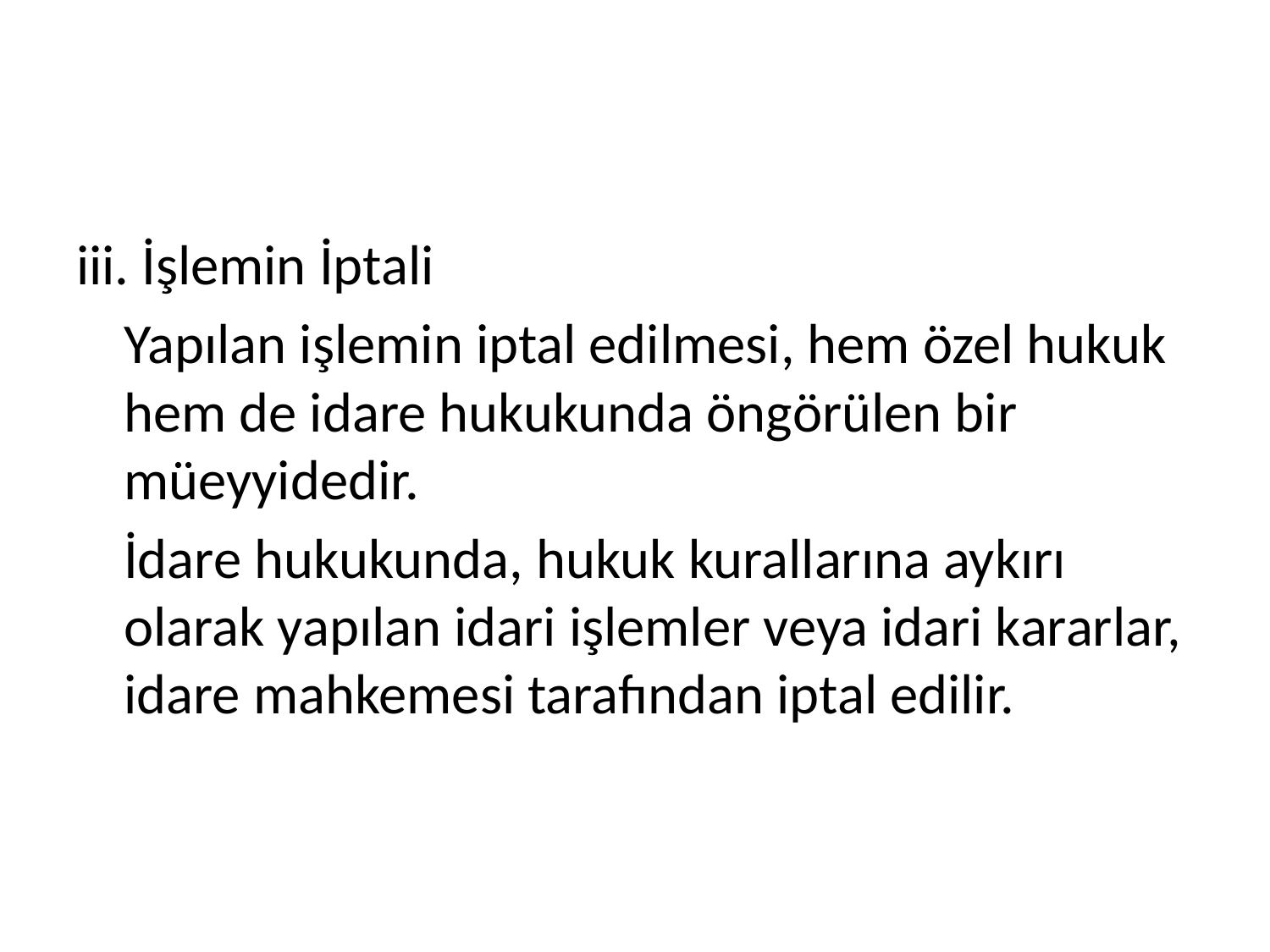

#
iii. İşlemin İptali
	Yapılan işlemin iptal edilmesi, hem özel hukuk hem de idare hukukunda öngörülen bir müeyyidedir.
	İdare hukukunda, hukuk kurallarına aykırı olarak yapılan idari işlemler veya idari kararlar, idare mahkemesi tarafından iptal edilir.